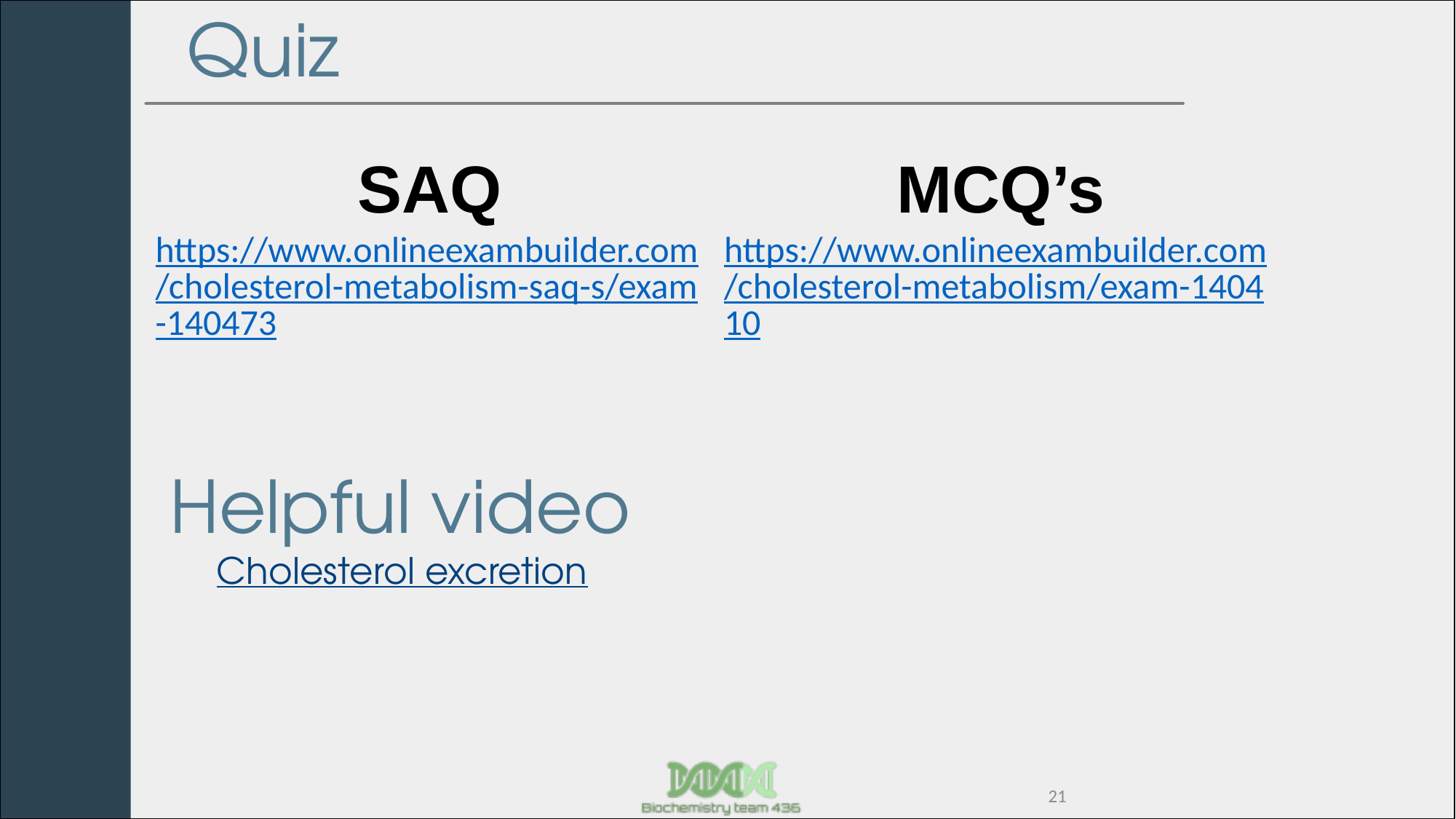

# Quiz

SAQ
https://www.onlineexambuilder.com/cholesterol-metabolism-saq-s/exam-140473

MCQ’s
https://www.onlineexambuilder.com/cholesterol-metabolism/exam-140410
Helpful video
Cholesterol excretion

21